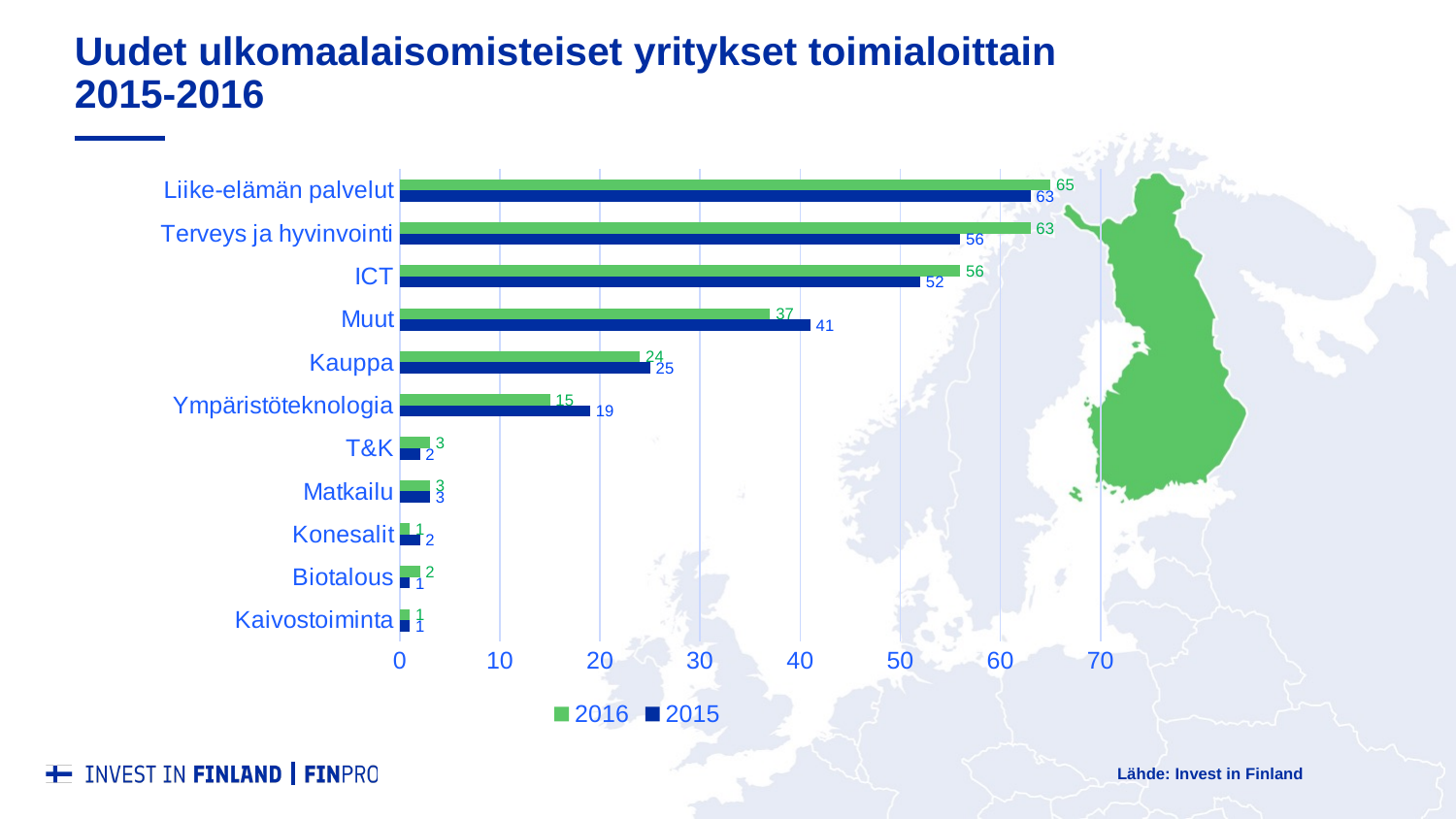

# Uudet ulkomaalaisomisteiset yritykset toimialoittain 2015-2016

### Chart

| Category | 2015 | 2016 |
|---|---|---|
| Kaivostoiminta | 1.0 | 1.0 |
| Biotalous | 1.0 | 2.0 |
| Konesalit | 2.0 | 1.0 |
| Matkailu | 3.0 | 3.0 |
| T&K | 2.0 | 3.0 |
| Ympäristöteknologia | 19.0 | 15.0 |
| Kauppa | 25.0 | 24.0 |
| Muut | 41.0 | 37.0 |
| ICT | 52.0 | 56.0 |
| Terveys ja hyvinvointi | 56.0 | 63.0 |
| Liike-elämän palvelut | 63.0 | 65.0 |
Lähde: Invest in Finland